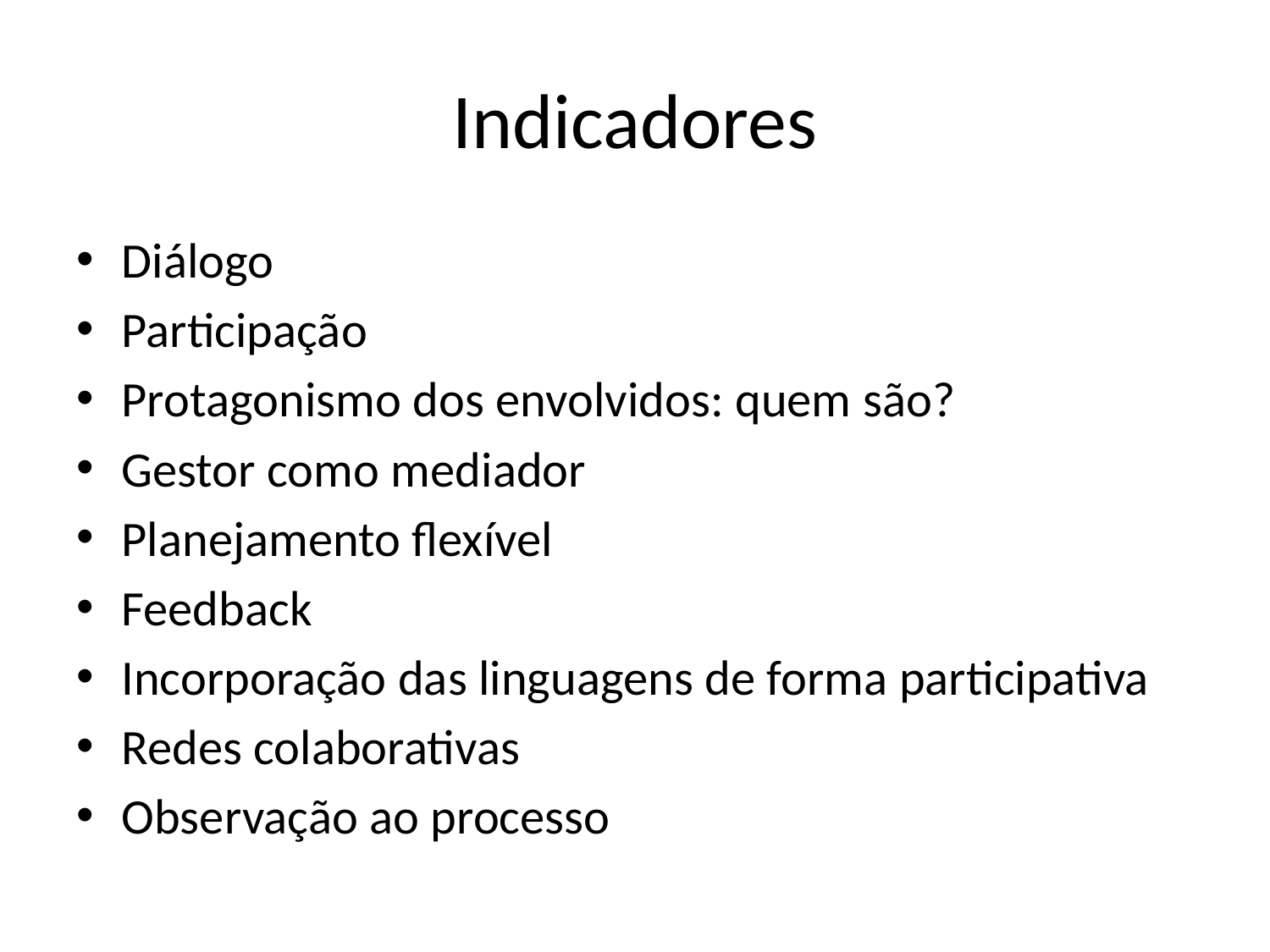

# Indicadores
Diálogo
Participação
Protagonismo dos envolvidos: quem são?
Gestor como mediador
Planejamento flexível
Feedback
Incorporação das linguagens de forma participativa
Redes colaborativas
Observação ao processo